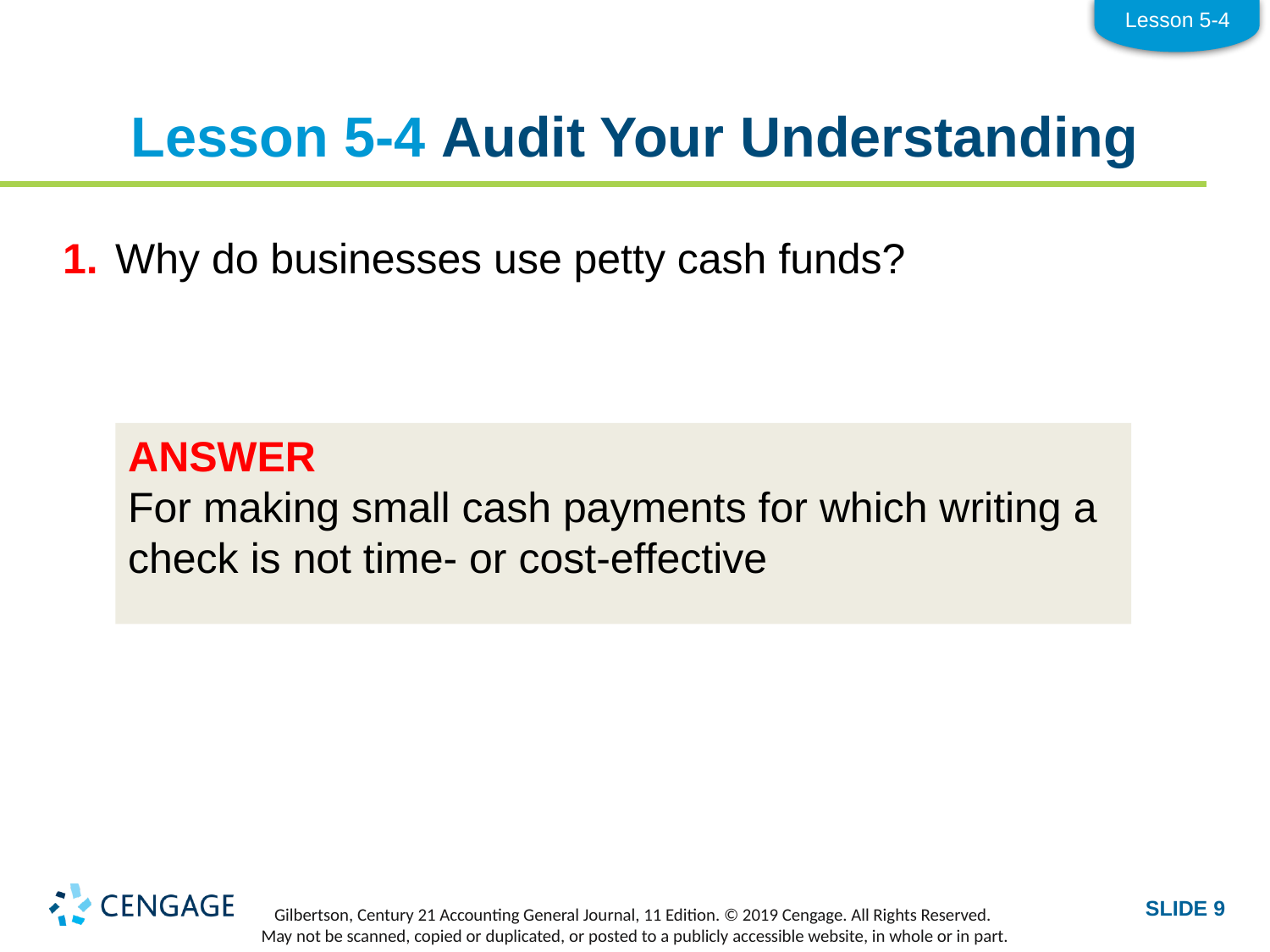

Lesson 5-4
# Lesson 5-4 Audit Your Understanding
1.	Why do businesses use petty cash funds?
ANSWER
For making small cash payments for which writing a check is not time- or cost-effective
SLIDE 9